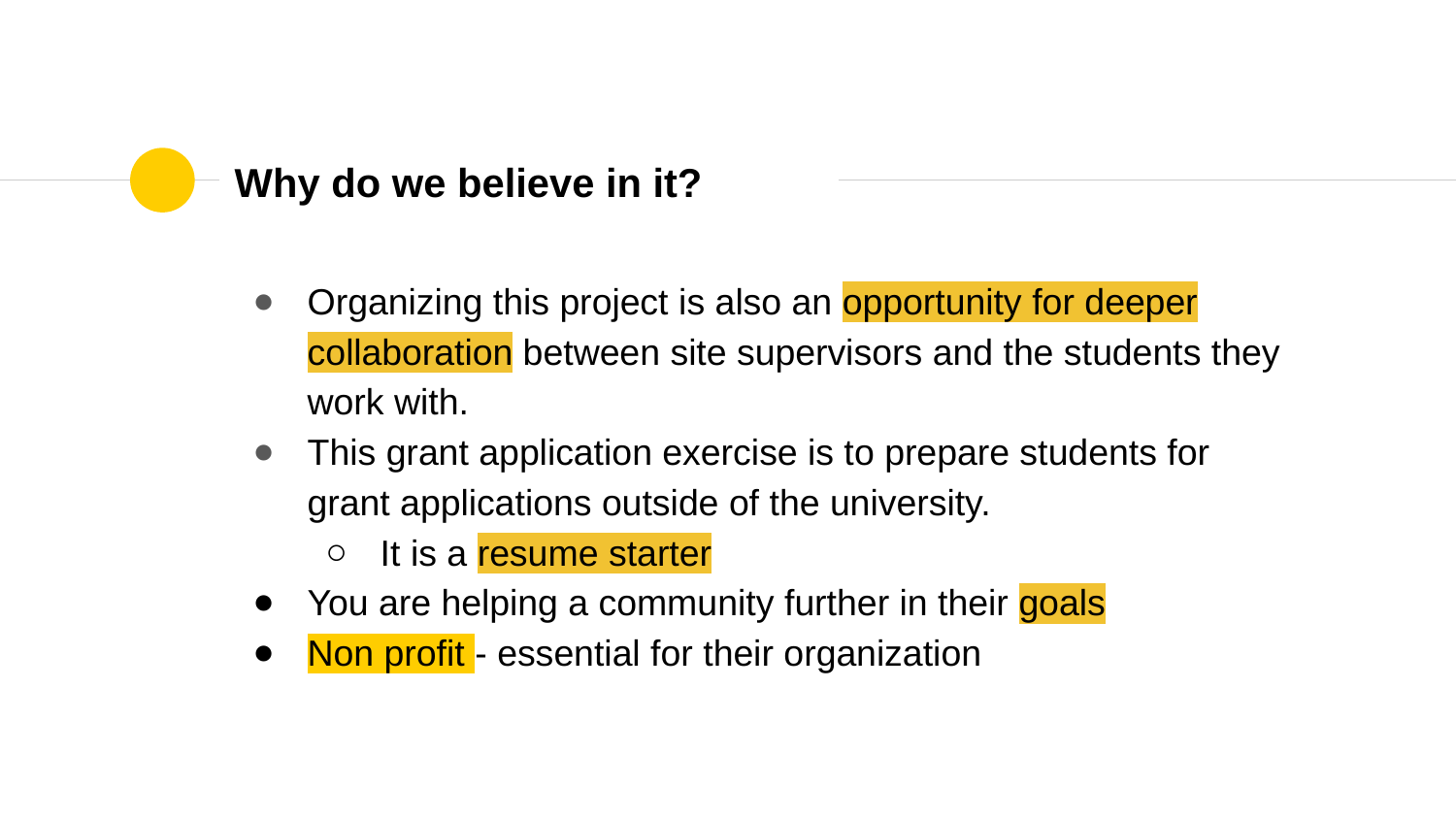

# Why do we believe in it?
Organizing this project is also an opportunity for deeper collaboration between site supervisors and the students they work with.
This grant application exercise is to prepare students for grant applications outside of the university.
It is a resume starter
You are helping a community further in their goals
Non profit - essential for their organization